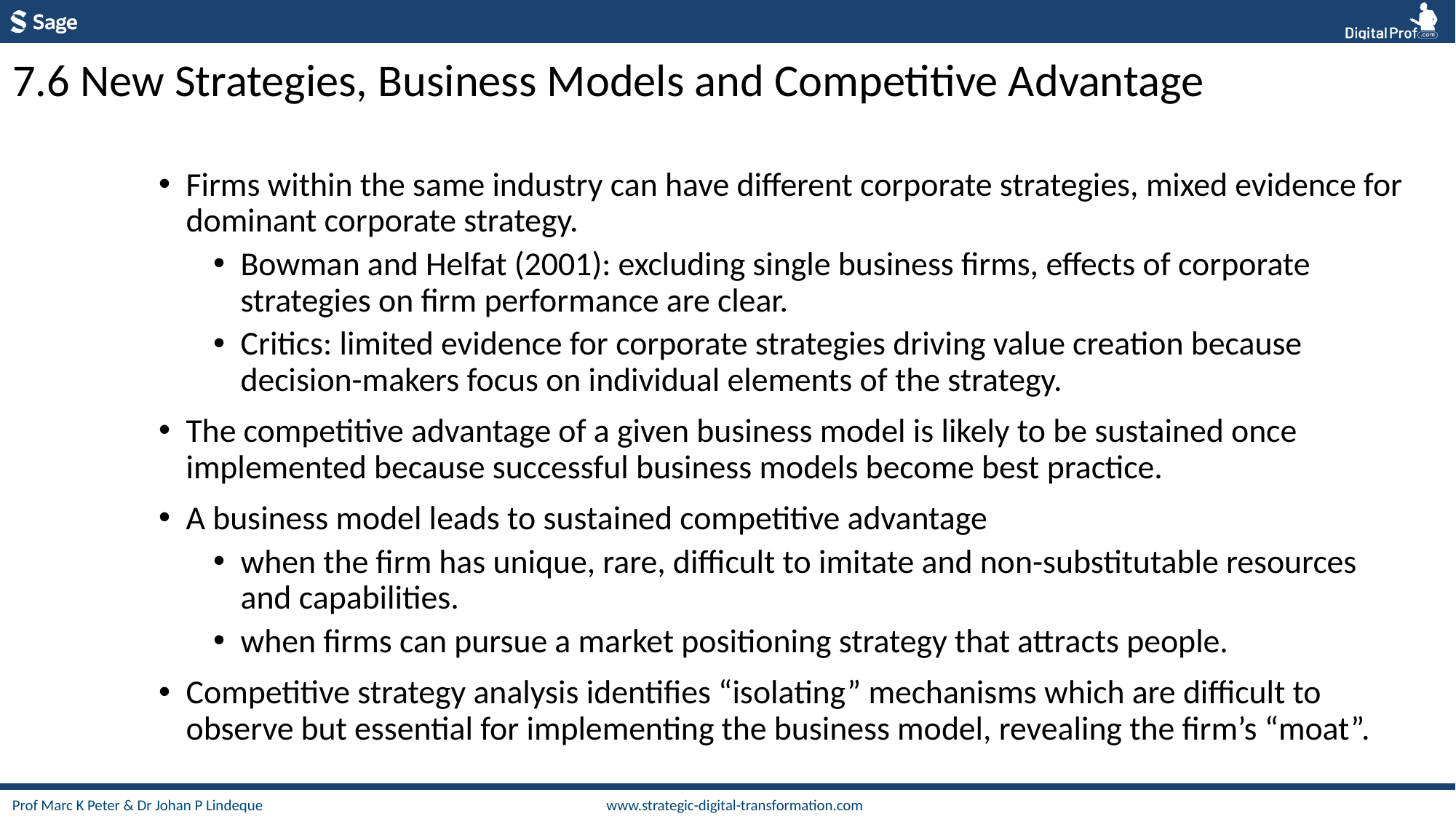

7.6 New Strategies, Business Models and Competitive Advantage
Firms within the same industry can have different corporate strategies, mixed evidence for dominant corporate strategy.
Bowman and Helfat (2001): excluding single business firms, effects of corporate strategies on firm performance are clear.
Critics: limited evidence for corporate strategies driving value creation because decision-makers focus on individual elements of the strategy.
The competitive advantage of a given business model is likely to be sustained once implemented because successful business models become best practice.
A business model leads to sustained competitive advantage
when the firm has unique, rare, difficult to imitate and non-substitutable resources and capabilities.
when firms can pursue a market positioning strategy that attracts people.
Competitive strategy analysis identifies “isolating” mechanisms which are difficult to observe but essential for implementing the business model, revealing the firm’s “moat”.